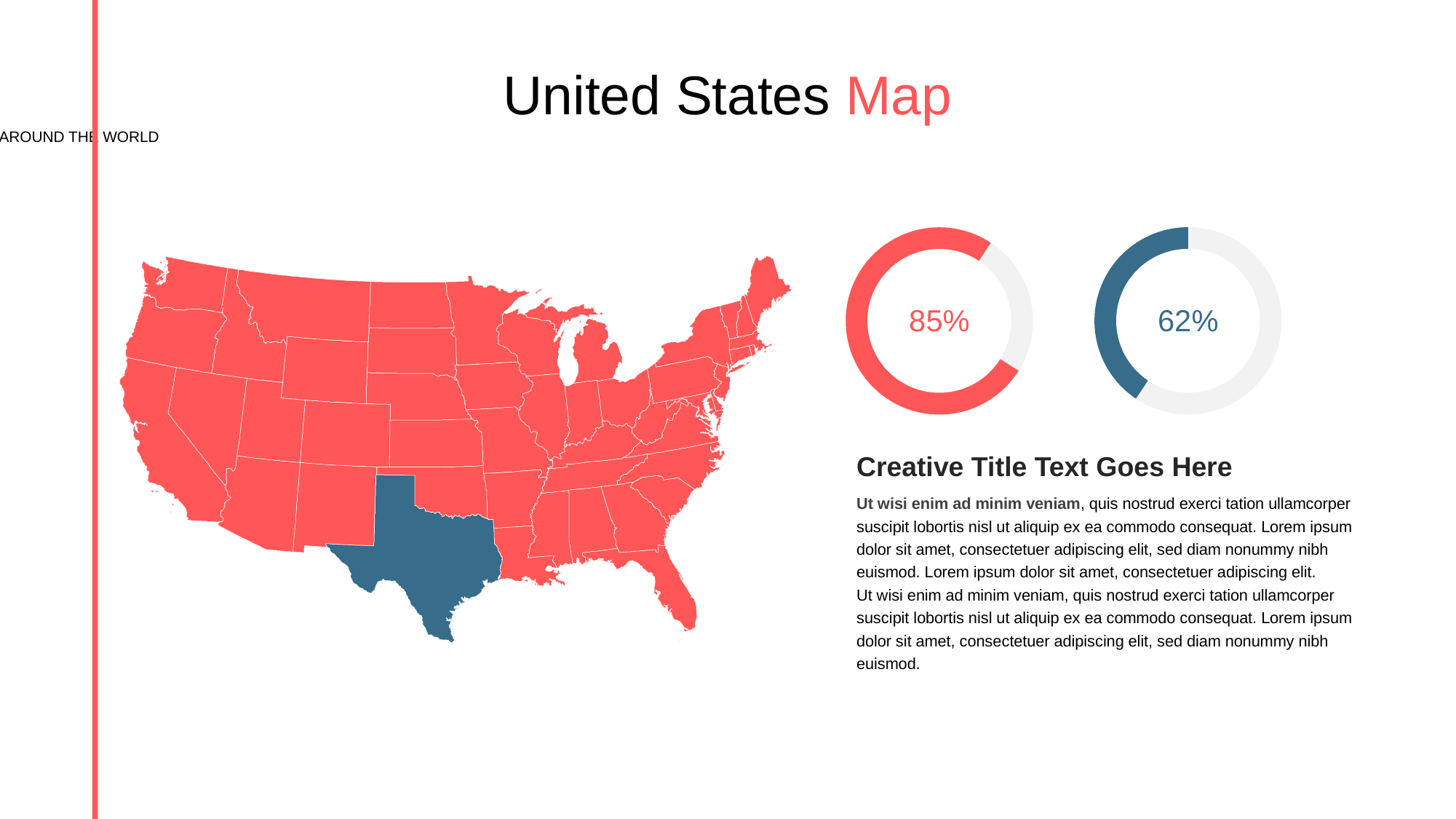

United States Map
TRAVEL AROUND THE WORLD

62%

85%

Creative Title Text Goes Here
Ut wisi enim ad minim veniam, quis nostrud exerci tation ullamcorper suscipit lobortis nisl ut aliquip ex ea commodo consequat. Lorem ipsum dolor sit amet, consectetuer adipiscing elit, sed diam nonummy nibh euismod. Lorem ipsum dolor sit amet, consectetuer adipiscing elit.
Ut wisi enim ad minim veniam, quis nostrud exerci tation ullamcorper suscipit lobortis nisl ut aliquip ex ea commodo consequat. Lorem ipsum dolor sit amet, consectetuer adipiscing elit, sed diam nonummy nibh euismod.